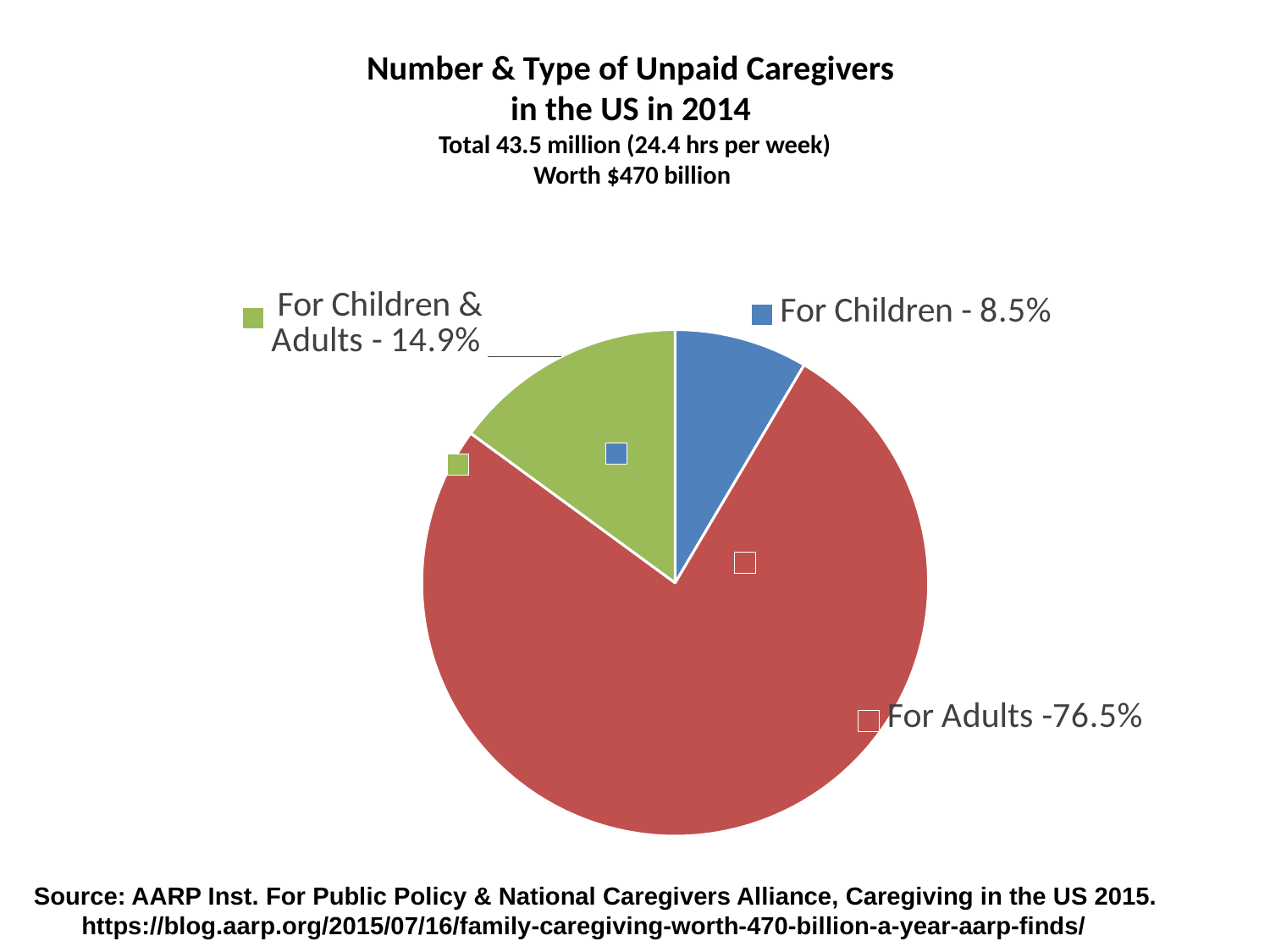

# Number & Type of Unpaid Caregivers in the US in 2014 Total 43.5 million (24.4 hrs per week) Worth $470 billion

### Chart

| Category | Caregivers |
|---|---|
| Children | 3.7 |
| Adults | 33.3 |
| Children & Adults | 6.5 |
Source: AARP Inst. For Public Policy & National Caregivers Alliance, Caregiving in the US 2015. https://blog.aarp.org/2015/07/16/family-caregiving-worth-470-billion-a-year-aarp-finds/